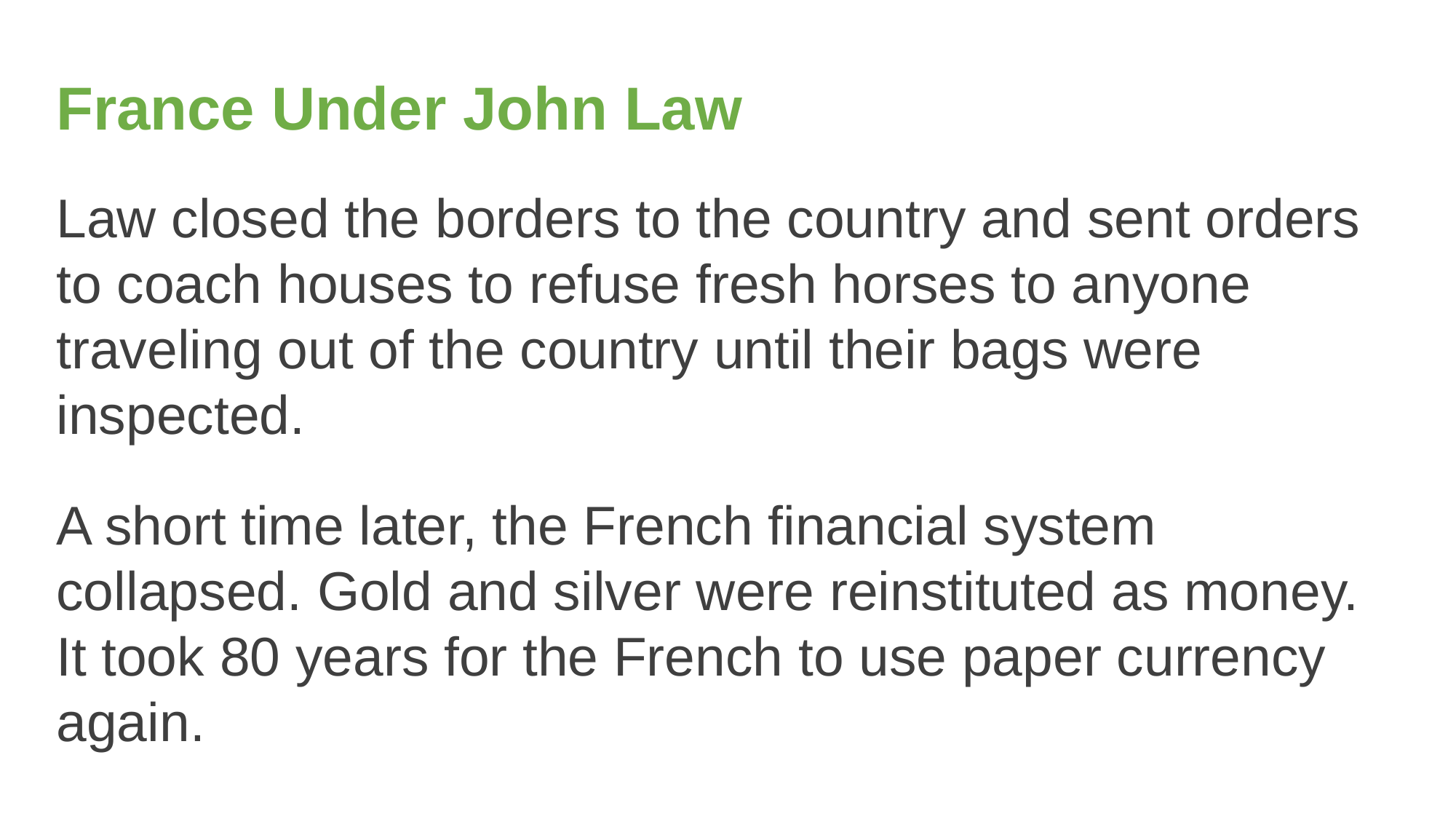

# France Under John Law
Law closed the borders to the country and sent orders to coach houses to refuse fresh horses to anyone traveling out of the country until their bags were inspected.
A short time later, the French financial system collapsed. Gold and silver were reinstituted as money. It took 80 years for the French to use paper currency again.